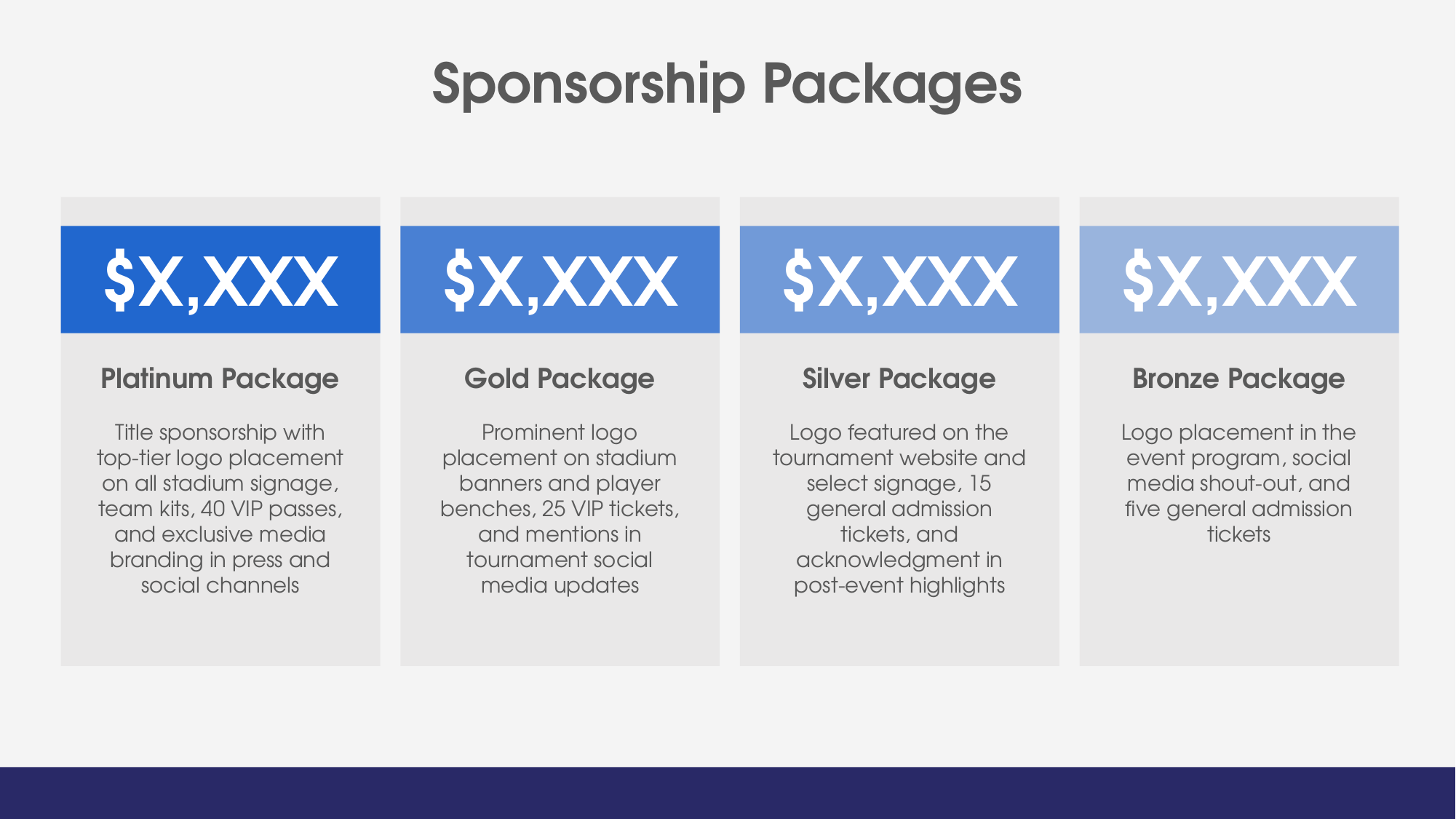

Sponsorship Packages
Platinum Package

Title sponsorship with top-tier logo placement on all stadium signage, team kits, 40 VIP passes, and exclusive media branding in press and social channels
Gold Package

Prominent logo placement on stadium banners and player benches, 25 VIP tickets, and mentions in tournament social media updates
Silver Package

Logo featured on the tournament website and select signage, 15 general admission tickets, and acknowledgment in post-event highlights
Bronze Package

Logo placement in the event program, social media shout-out, and five general admission tickets
$X,XXX
$X,XXX
$X,XXX
$X,XXX